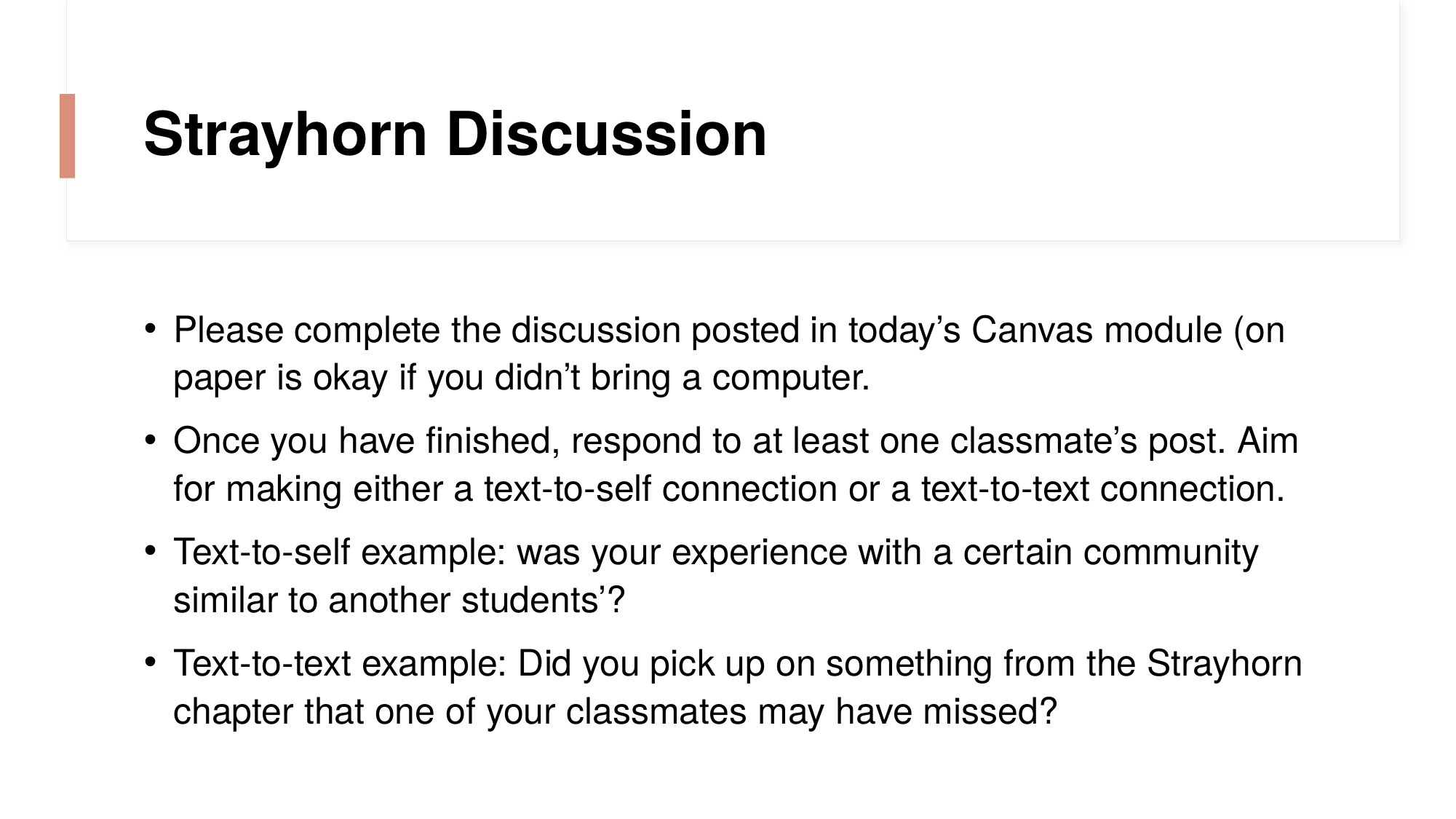

# Strayhorn Discussion
Please complete the discussion posted in today’s Canvas module (on paper is okay if you didn’t bring a computer.
Once you have finished, respond to at least one classmate’s post. Aim for making either a text-to-self connection or a text-to-text connection.
Text-to-self example: was your experience with a certain community similar to another students’?
Text-to-text example: Did you pick up on something from the Strayhorn chapter that one of your classmates may have missed?